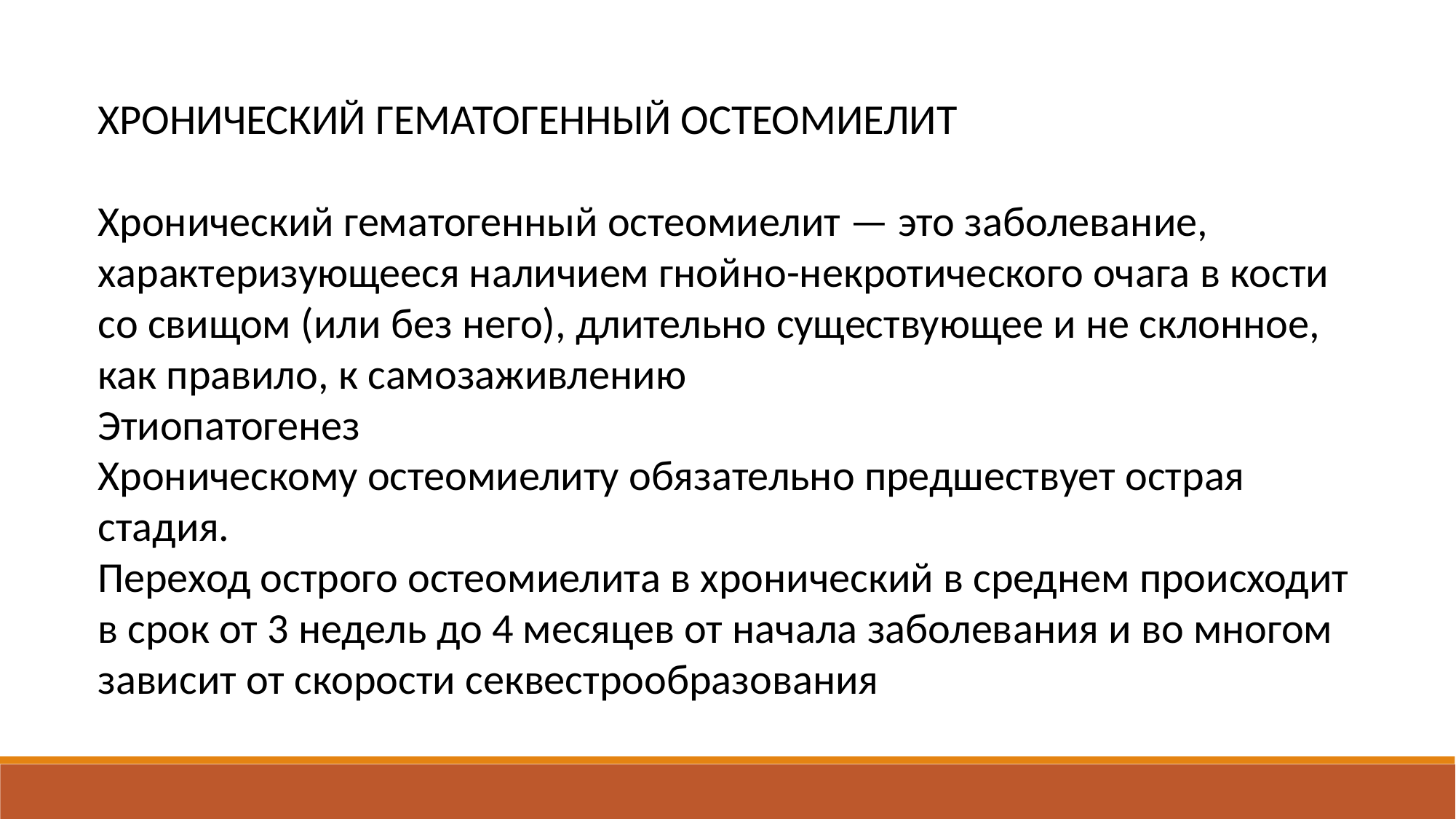

ХРОНИЧЕСКИЙ ГЕМАТОГЕННЫЙ ОСТЕОМИЕЛИТ

Хронический гематогенный остеомиелит — это заболевание, характеризующееся наличием гнойно-некротического очага в кости со свищом (или без него), длительно существующее и не склонное, как правило, к самозаживлению
Этиопатогенез
Хроническому остеомиелиту обязательно предшествует острая стадия.
Переход острого остеомиелита в хронический в среднем происходит в срок от 3 недель до 4 месяцев от начала заболевания и во многом зависит от скорости секвестрообразования